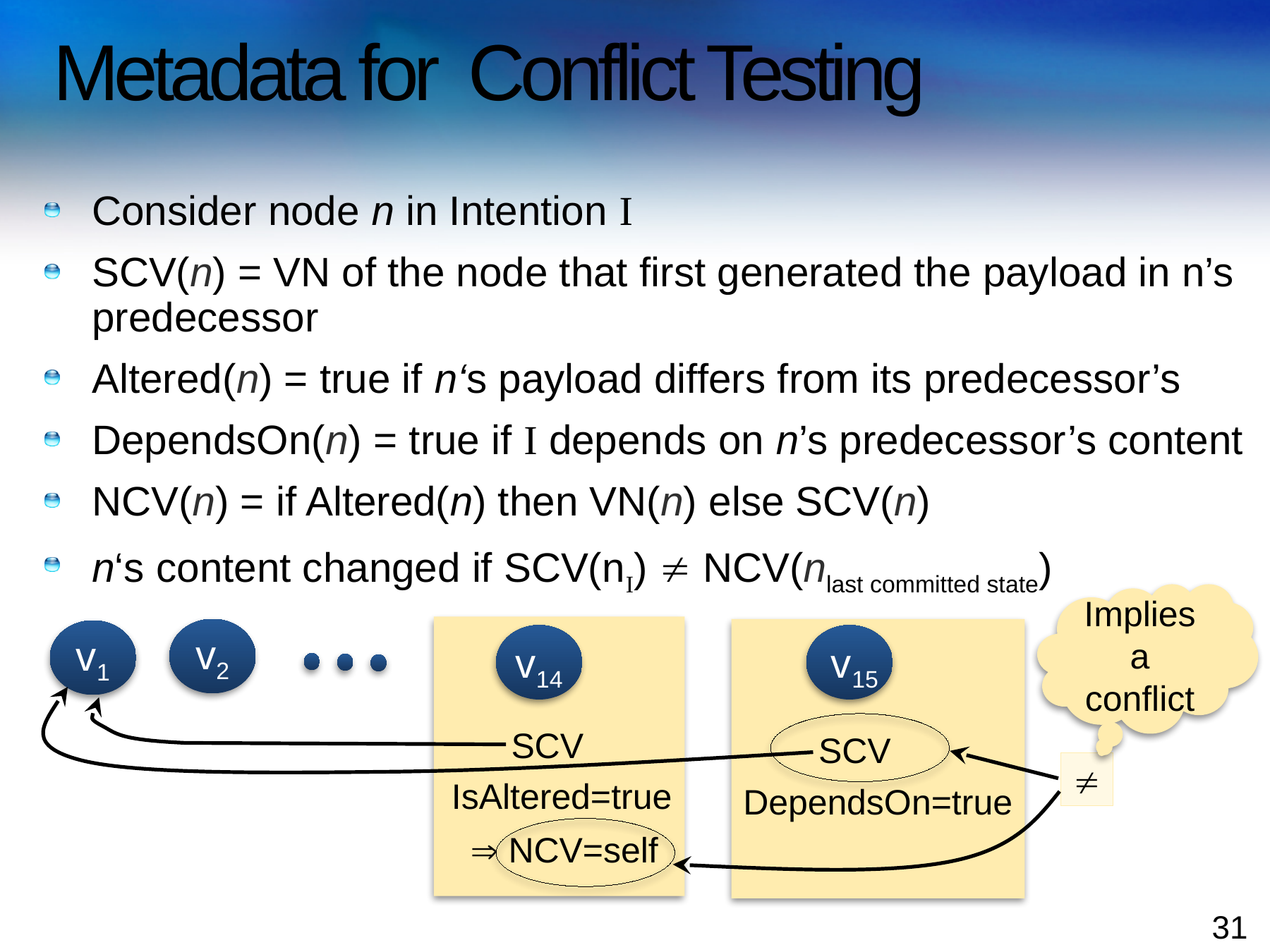

# Metadata for  Conflict Testing
Consider node n in Intention I
SCV(n) = VN of the node that first generated the payload in n’s predecessor
Altered(n) = true if n‘s payload differs from its predecessor’s
DependsOn(n) = true if I depends on n’s predecessor’s content
NCV(n) = if Altered(n) then VN(n) else SCV(n)
n‘s content changed if SCV(nI) ≠ NCV(nlast committed state)

Implies a conflict

≠

v2

v1

v14
v15

SCV
SCV
IsAltered=true
DependsOn=true
⇒ NCV=self
31